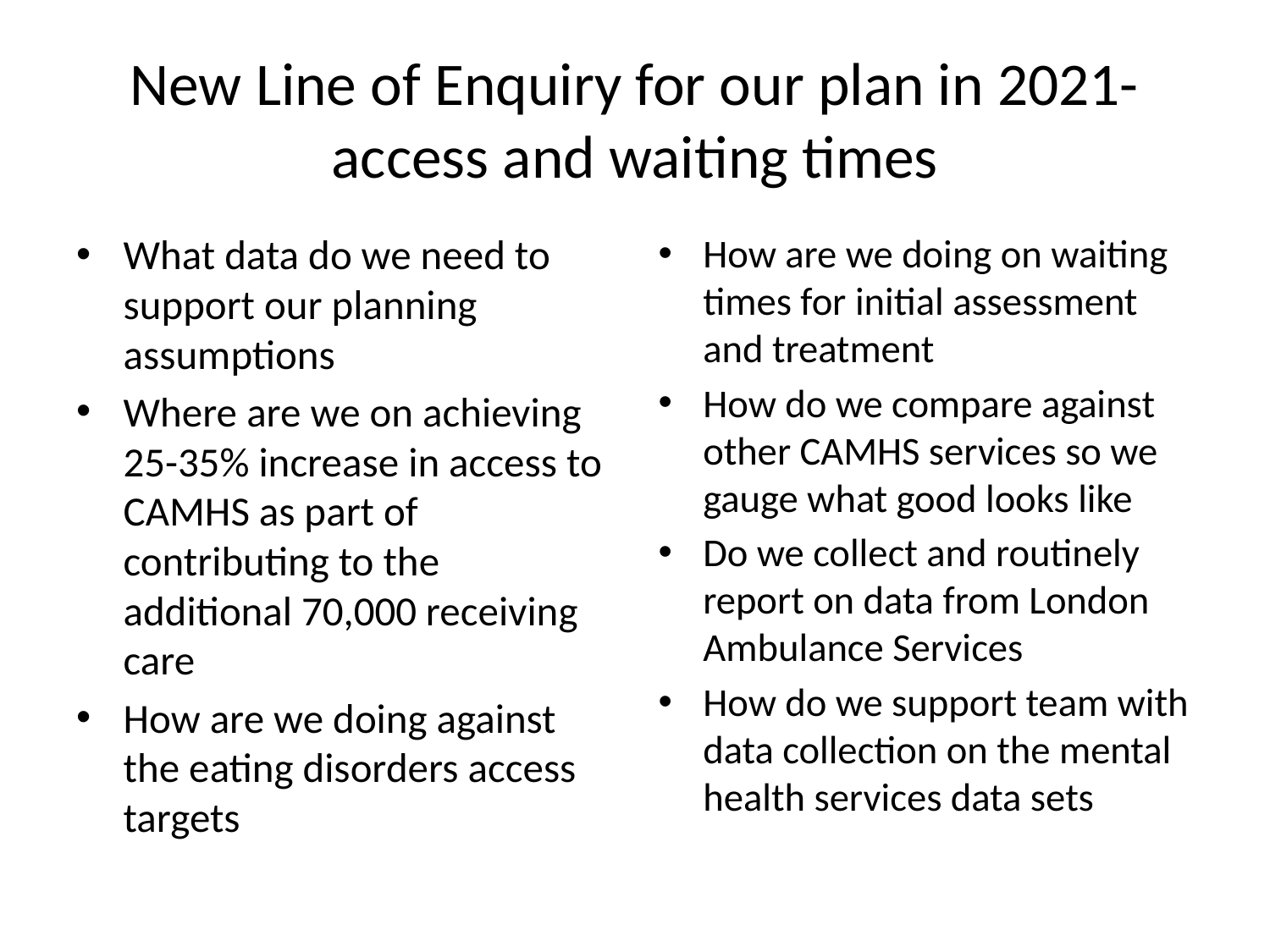

# New Line of Enquiry for our plan in 2021- access and waiting times
What data do we need to support our planning assumptions
Where are we on achieving 25-35% increase in access to CAMHS as part of contributing to the additional 70,000 receiving care
How are we doing against the eating disorders access targets
How are we doing on waiting times for initial assessment and treatment
How do we compare against other CAMHS services so we gauge what good looks like
Do we collect and routinely report on data from London Ambulance Services
How do we support team with data collection on the mental health services data sets